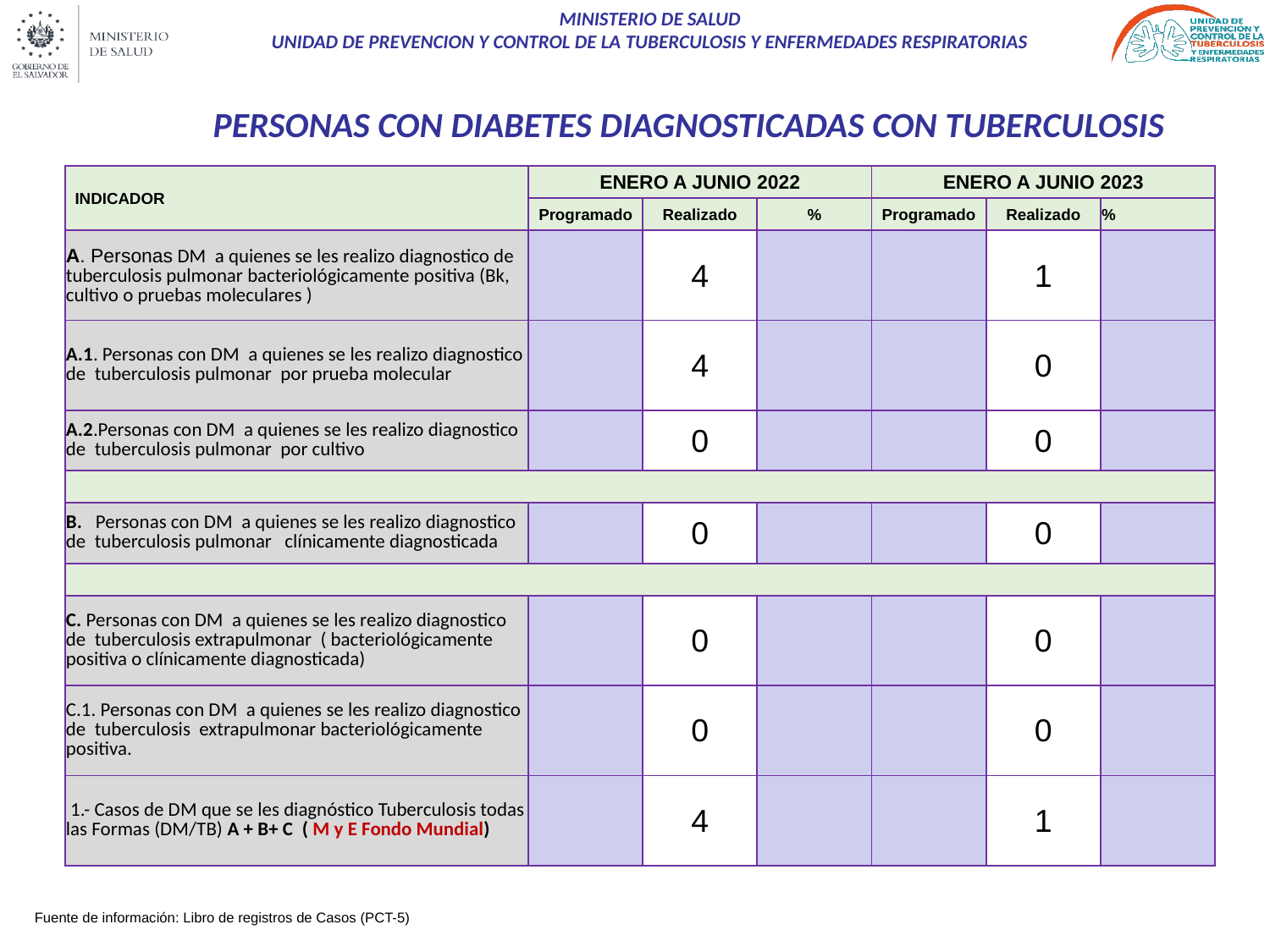

PERSONAS CON DIABETES DIAGNOSTICADAS CON TUBERCULOSIS

| INDICADOR | ENERO A JUNIO 2022 |  |  | ENERO A JUNIO 2023 |  |  |
| --- | --- | --- | --- | --- | --- | --- |
|  | Programado | Realizado | % | Programado | Realizado | % |
| A. Personas DM a quienes se les realizo diagnostico de tuberculosis pulmonar bacteriológicamente positiva (Bk, cultivo o pruebas moleculares ) |  | 4 |  |  | 1 |  |
| A.1. Personas con DM a quienes se les realizo diagnostico de tuberculosis pulmonar por prueba molecular |  | 4 |  |  | 0 |  |
| A.2.Personas con DM a quienes se les realizo diagnostico de tuberculosis pulmonar por cultivo |  | 0 |  |  | 0 |  |
|  |  |  |  |  |  |  |
| B. Personas con DM a quienes se les realizo diagnostico de tuberculosis pulmonar clínicamente diagnosticada |  | 0 |  |  | 0 |  |
|  |  |  |  |  |  |  |
| C. Personas con DM a quienes se les realizo diagnostico de tuberculosis extrapulmonar ( bacteriológicamente positiva o clínicamente diagnosticada) |  | 0 |  |  | 0 |  |
| C.1. Personas con DM a quienes se les realizo diagnostico de tuberculosis extrapulmonar bacteriológicamente positiva. |  | 0 |  |  | 0 |  |
| 1.- Casos de DM que se les diagnóstico Tuberculosis todas las Formas (DM/TB) A + B+ C ( M y E Fondo Mundial) |  | 4 |  |  | 1 |  |
Fuente de información: Libro de registros de Casos (PCT-5)